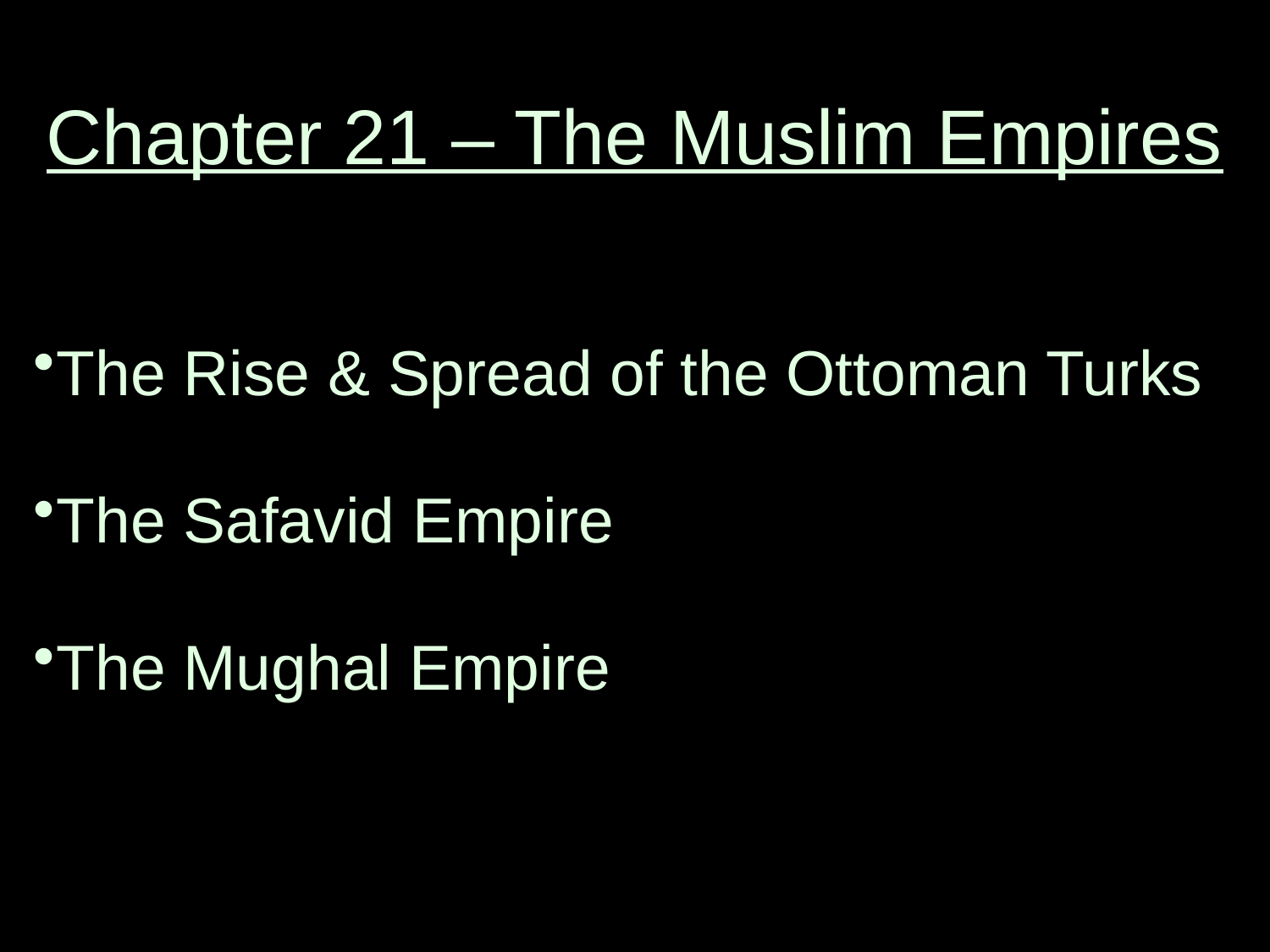

# Chapter 21 – The Muslim Empires

The Rise & Spread of the Ottoman Turks

The Safavid Empire

The Mughal Empire